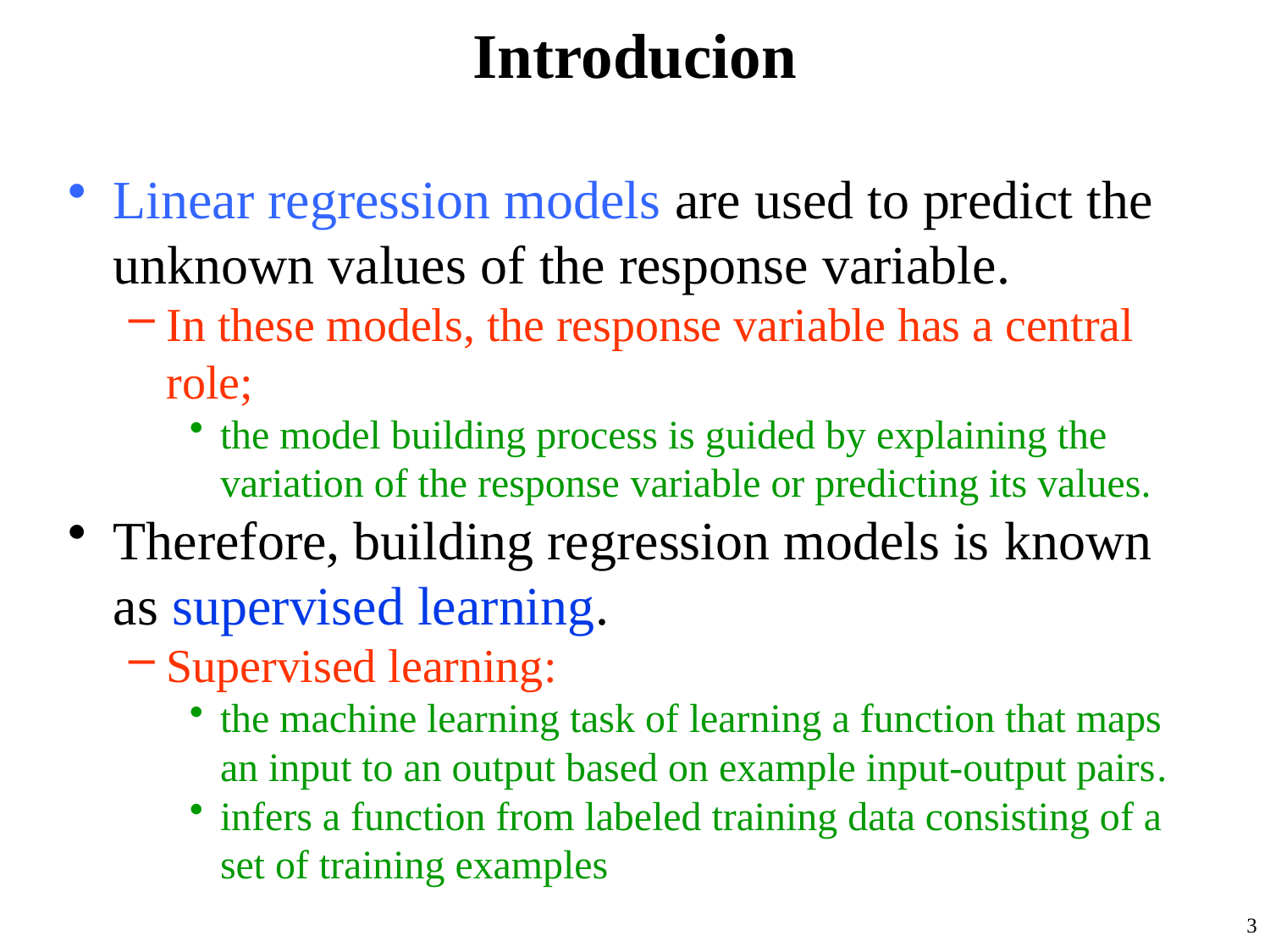

# Introducion
Linear regression models are used to predict the unknown values of the response variable.
In these models, the response variable has a central role;
the model building process is guided by explaining the variation of the response variable or predicting its values.
Therefore, building regression models is known as supervised learning.
Supervised learning:
the machine learning task of learning a function that maps an input to an output based on example input-output pairs.
infers a function from labeled training data consisting of a set of training examples
3